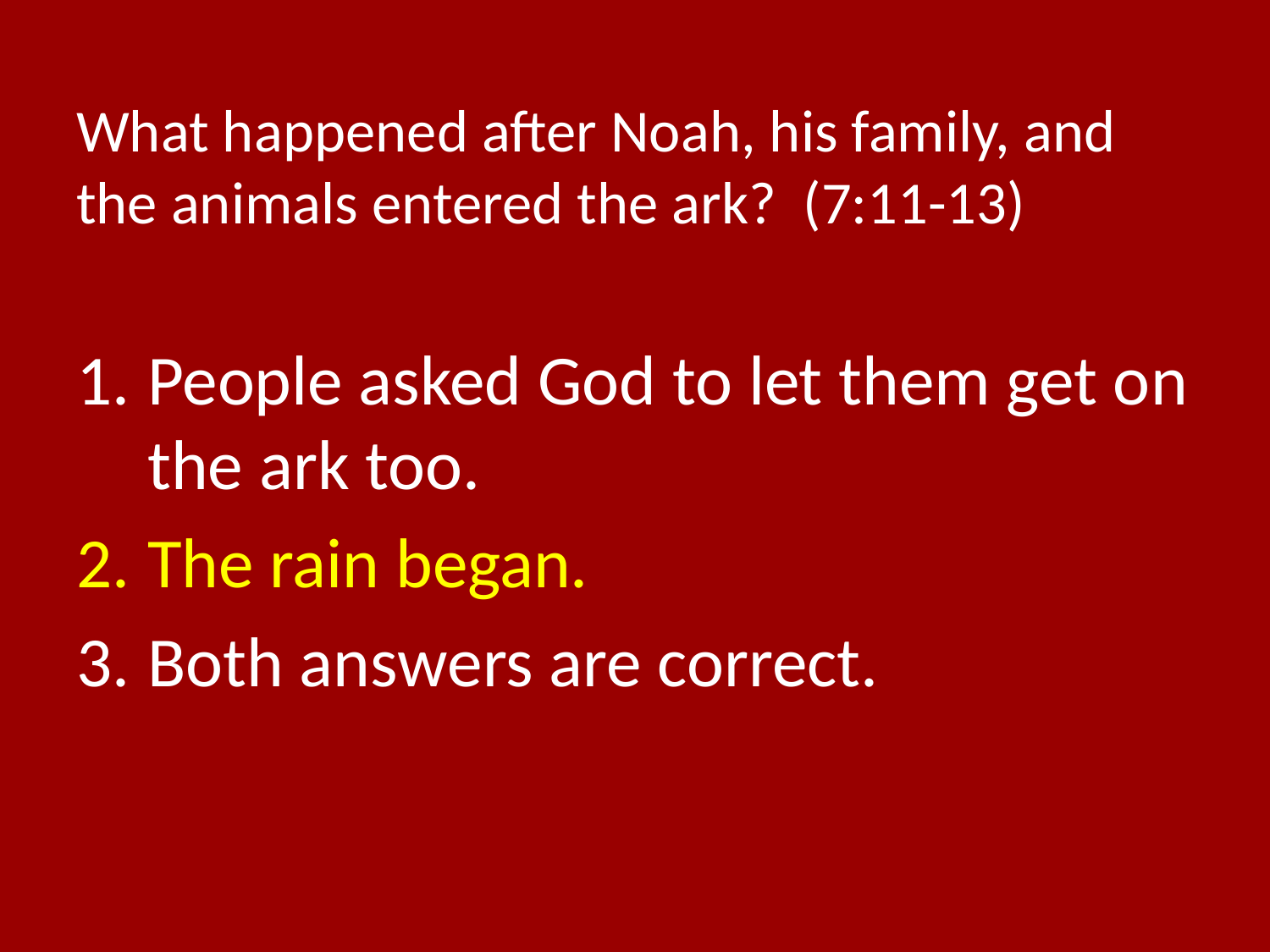

# What happened after Noah, his family, and the animals entered the ark?  (7:11-13)
People asked God to let them get on the ark too.
The rain began.
Both answers are correct.